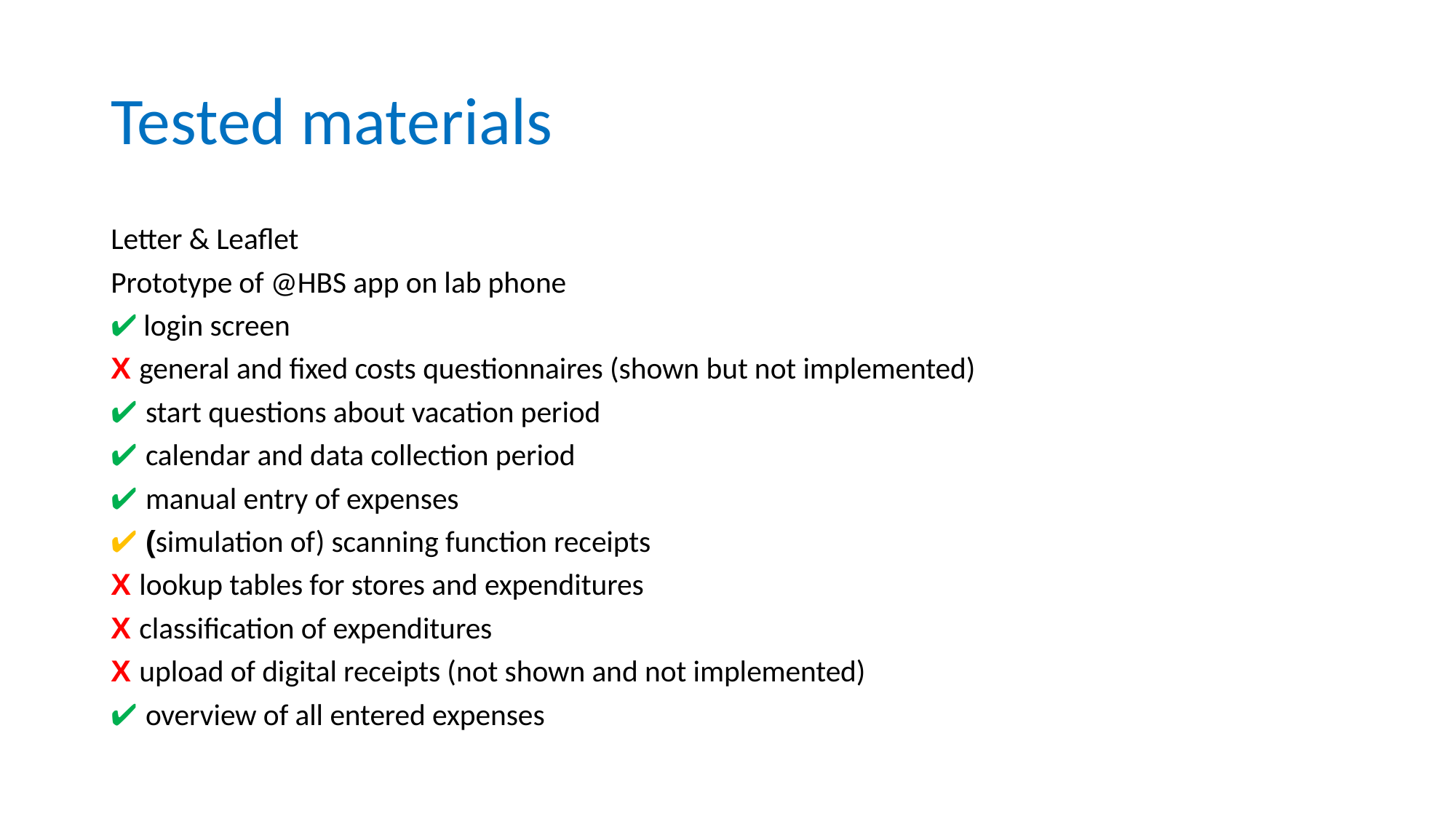

# Tested materials
Letter & Leaflet
Prototype of @HBS app on lab phone
✔ login screen
X general and fixed costs questionnaires (shown but not implemented)
✔ start questions about vacation period
✔ calendar and data collection period
✔ manual entry of expenses
✔ (simulation of) scanning function receipts
X lookup tables for stores and expenditures
X classification of expenditures
X upload of digital receipts (not shown and not implemented)
✔ overview of all entered expenses